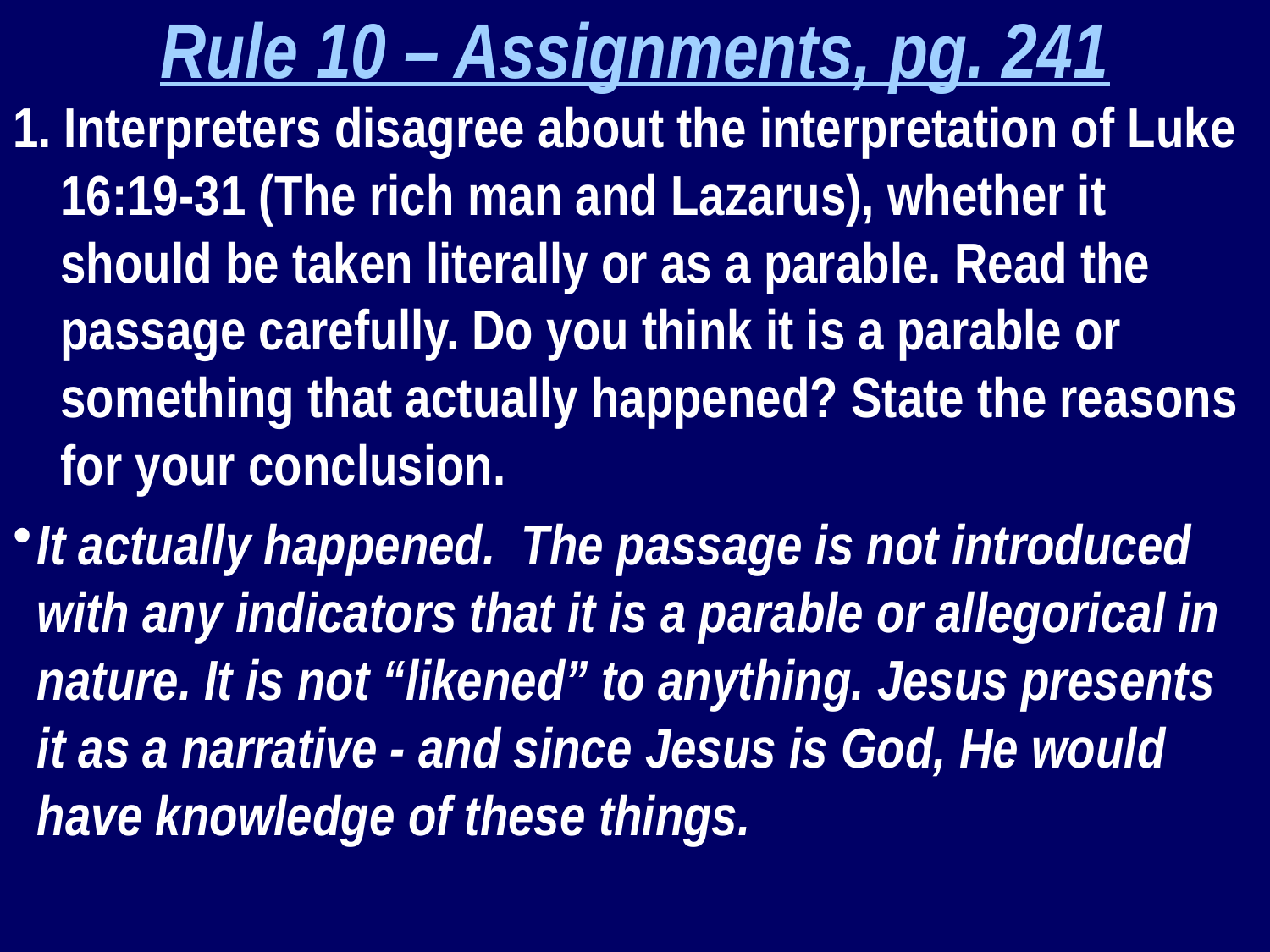

Rule 10 – Assignments, pg. 241
1. Interpreters disagree about the interpretation of Luke 16:19-31 (The rich man and Lazarus), whether it should be taken literally or as a parable. Read the passage carefully. Do you think it is a parable or something that actually happened? State the reasons for your conclusion.
It actually happened.  The passage is not introduced with any indicators that it is a parable or allegorical in nature. It is not “likened” to anything. Jesus presents it as a narrative - and since Jesus is God, He would have knowledge of these things.